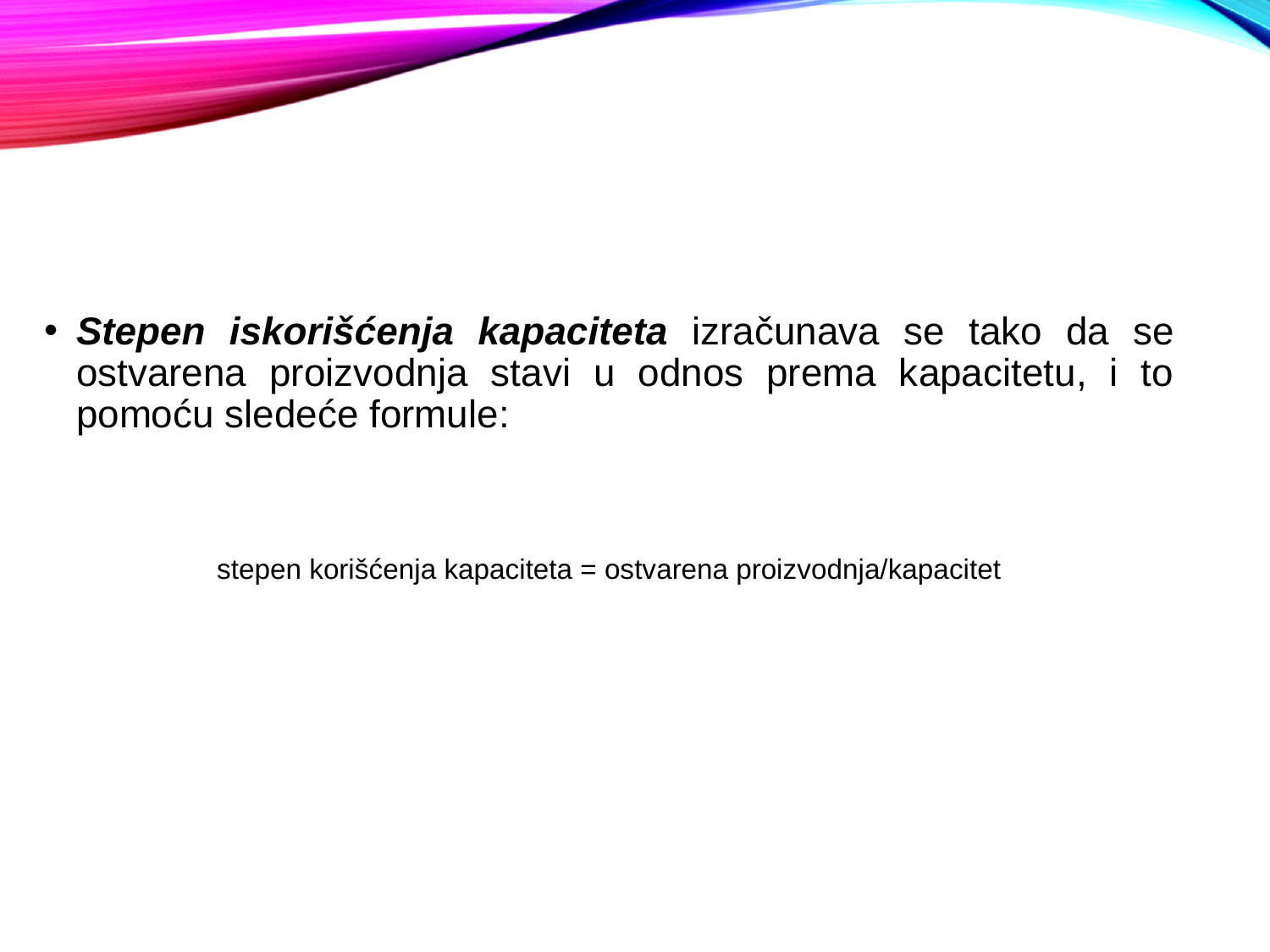

#
Stepen iskorišćenja kapaciteta izračunava se tako da se ostvarena proizvodnja stavi u odnos prema kapacitetu, i to pomoću sledeće formule:

stepen korišćenja kapaciteta = ostvarena proizvodnja/kapacitet